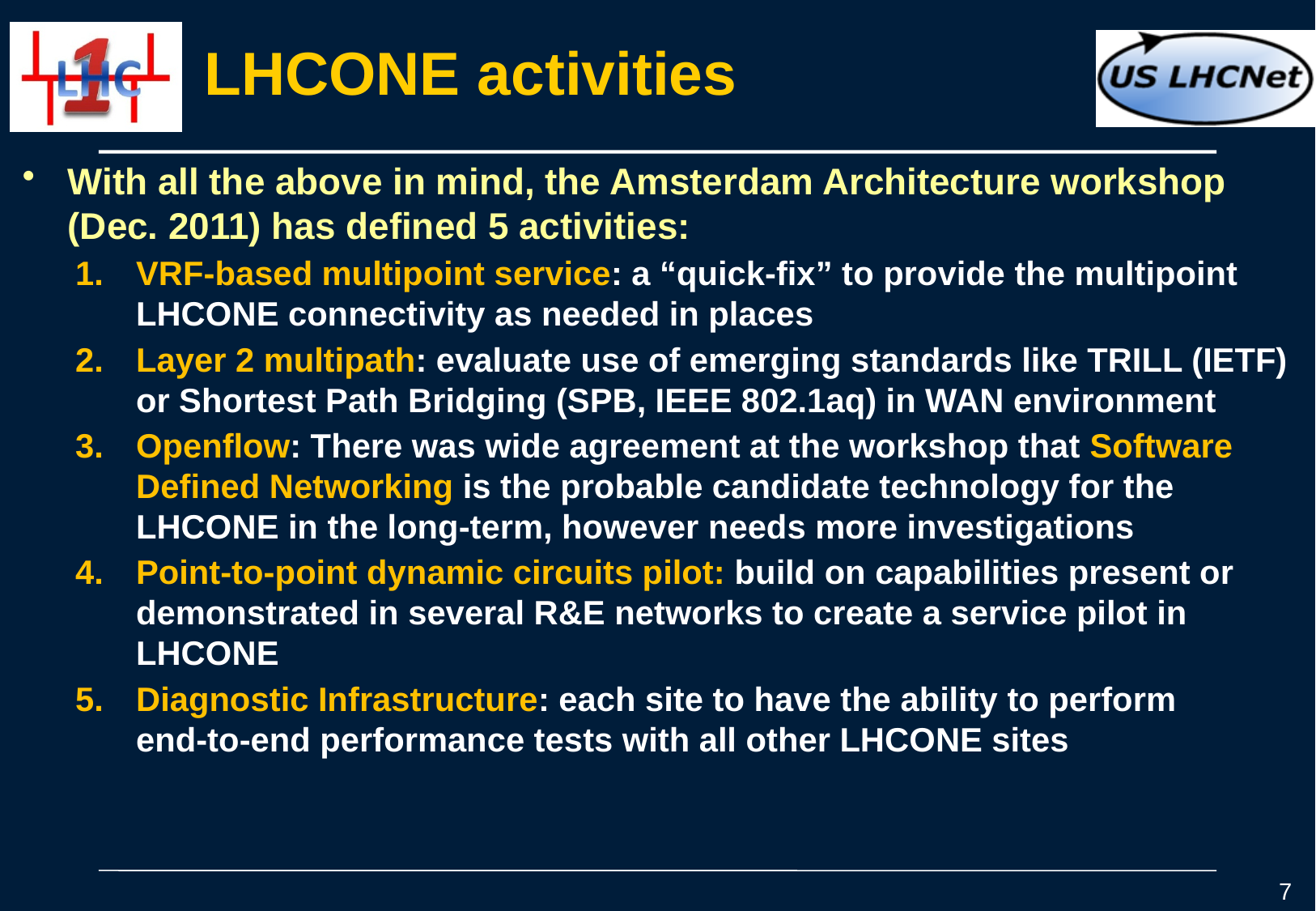

# LHCONE activities
With all the above in mind, the Amsterdam Architecture workshop (Dec. 2011) has defined 5 activities:
VRF-based multipoint service: a “quick-fix” to provide the multipoint LHCONE connectivity as needed in places
Layer 2 multipath: evaluate use of emerging standards like TRILL (IETF) or Shortest Path Bridging (SPB, IEEE 802.1aq) in WAN environment
Openflow: There was wide agreement at the workshop that Software Defined Networking is the probable candidate technology for the LHCONE in the long-term, however needs more investigations
Point-to-point dynamic circuits pilot: build on capabilities present or demonstrated in several R&E networks to create a service pilot in LHCONE
Diagnostic Infrastructure: each site to have the ability to perform
end-to-end performance tests with all other LHCONE sites

7